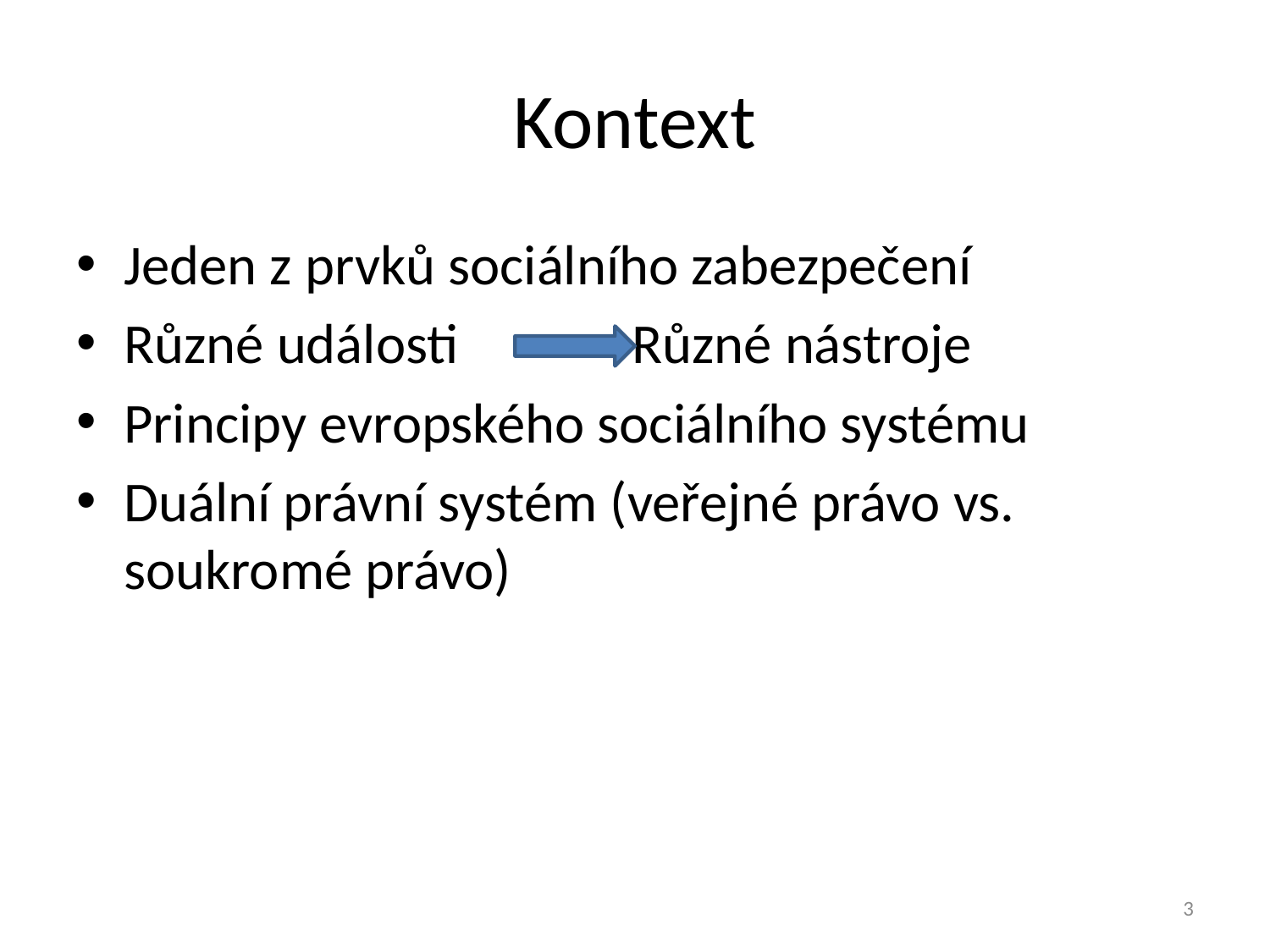

# Kontext
Jeden z prvků sociálního zabezpečení
Různé události 		Různé nástroje
Principy evropského sociálního systému
Duální právní systém (veřejné právo vs. soukromé právo)

3